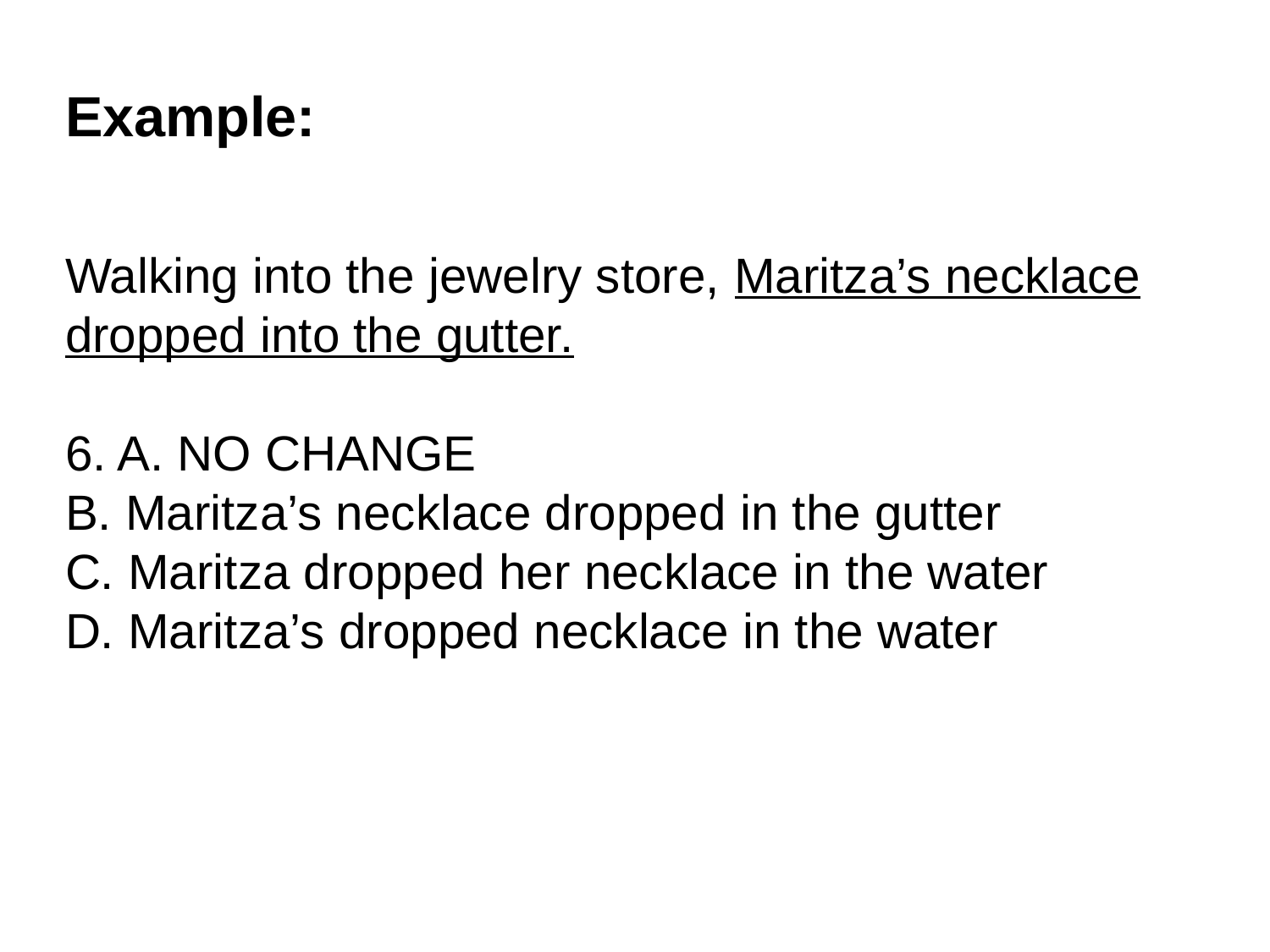

Example:

Walking into the jewelry store, Maritza’s necklace
dropped into the gutter.

6. A. NO CHANGE
B. Maritza’s necklace dropped in the gutter
C. Maritza dropped her necklace in the water
D. Maritza’s dropped necklace in the water